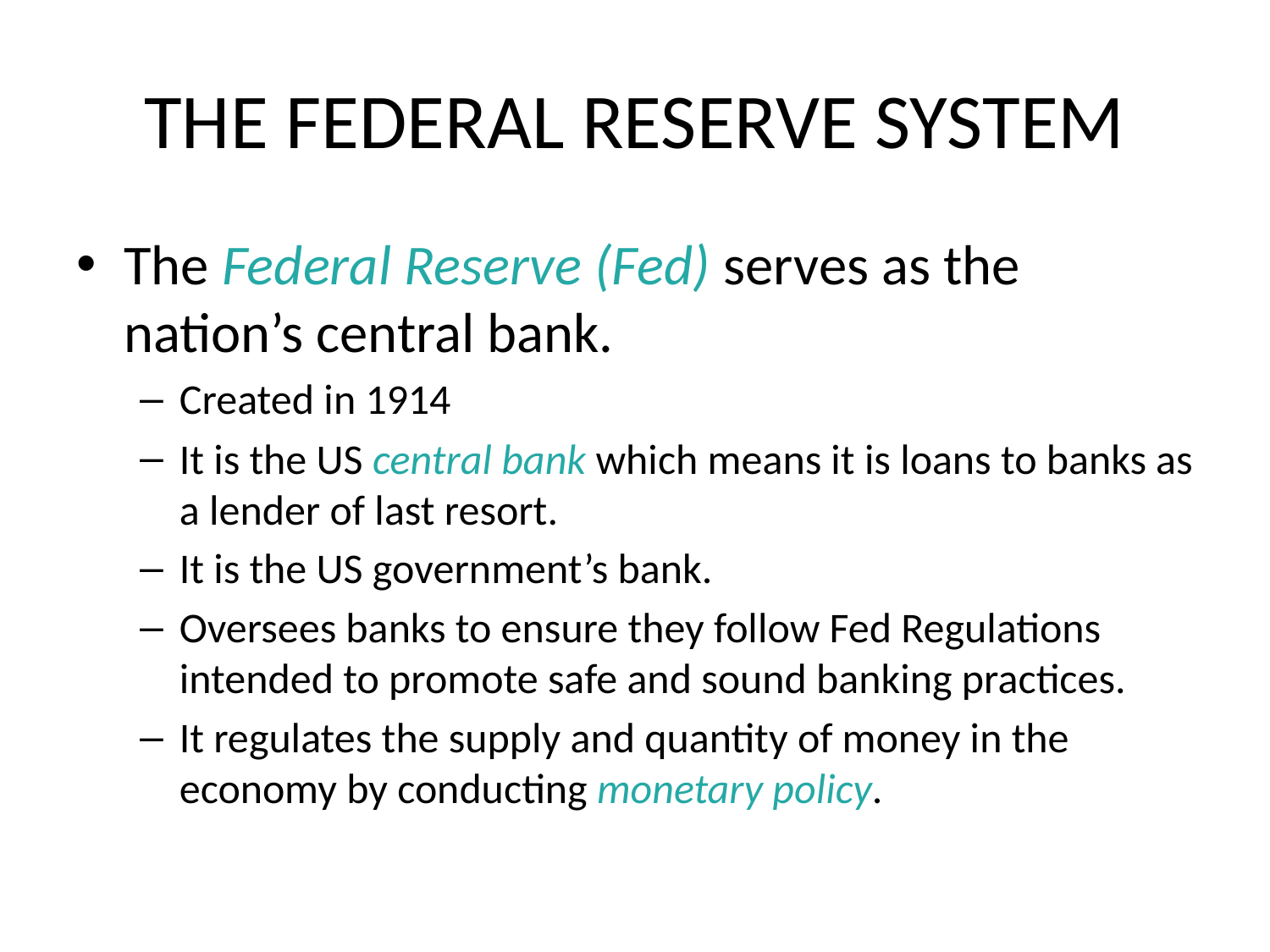

# THE FEDERAL RESERVE SYSTEM
The Federal Reserve (Fed) serves as the nation’s central bank.
Created in 1914
It is the US central bank which means it is loans to banks as a lender of last resort.
It is the US government’s bank.
Oversees banks to ensure they follow Fed Regulations intended to promote safe and sound banking practices.
It regulates the supply and quantity of money in the economy by conducting monetary policy.